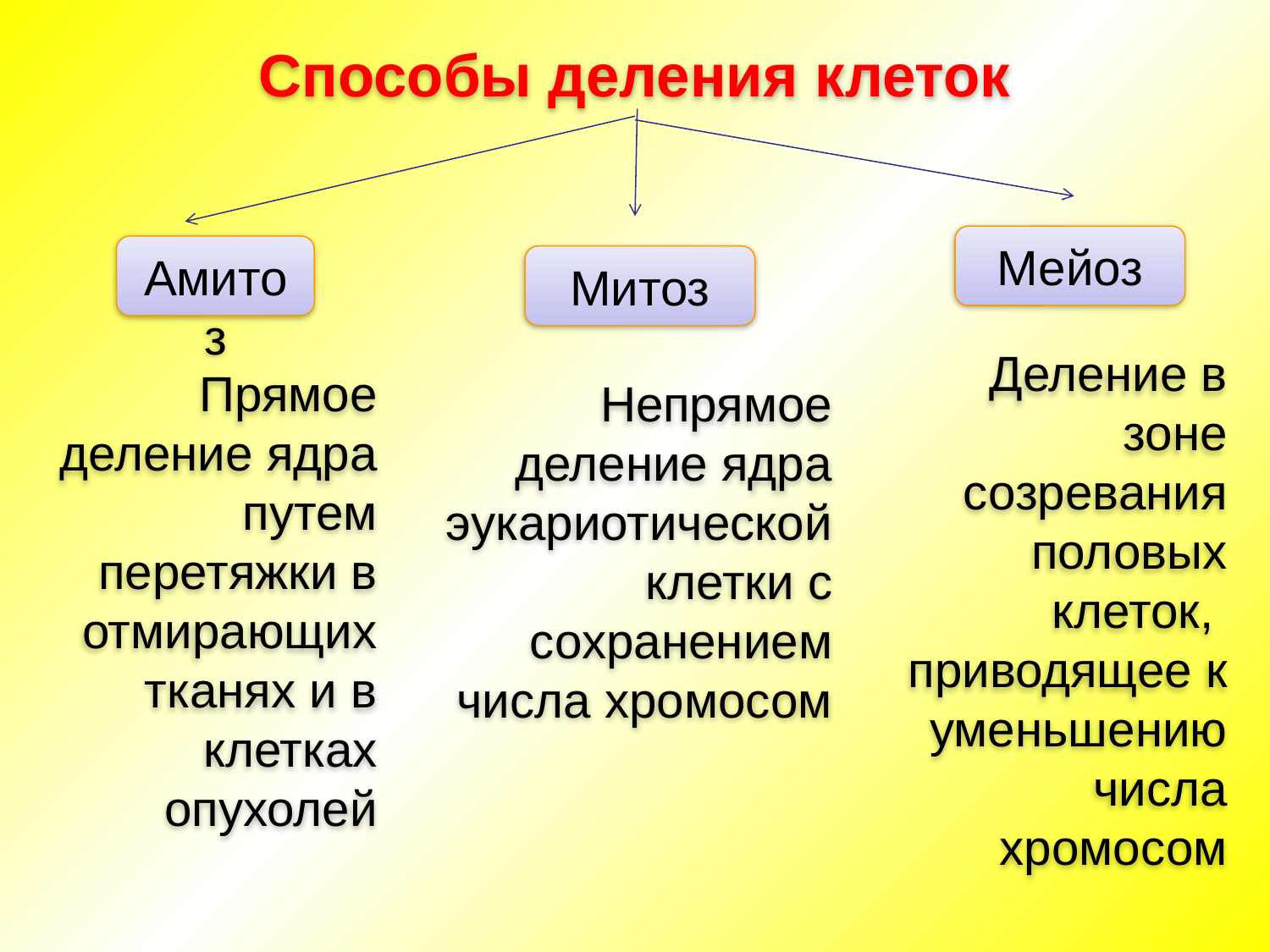

Способы деления клеток
Мейоз
Амитоз
Митоз
Деление в зоне созревания половых клеток,  приводящее к уменьшению числа хромосом
Прямое деление ядра путем перетяжки в отмирающих тканях и в клетках опухолей
Непрямое деление ядра эукариотической клетки с сохранением числа хромосом